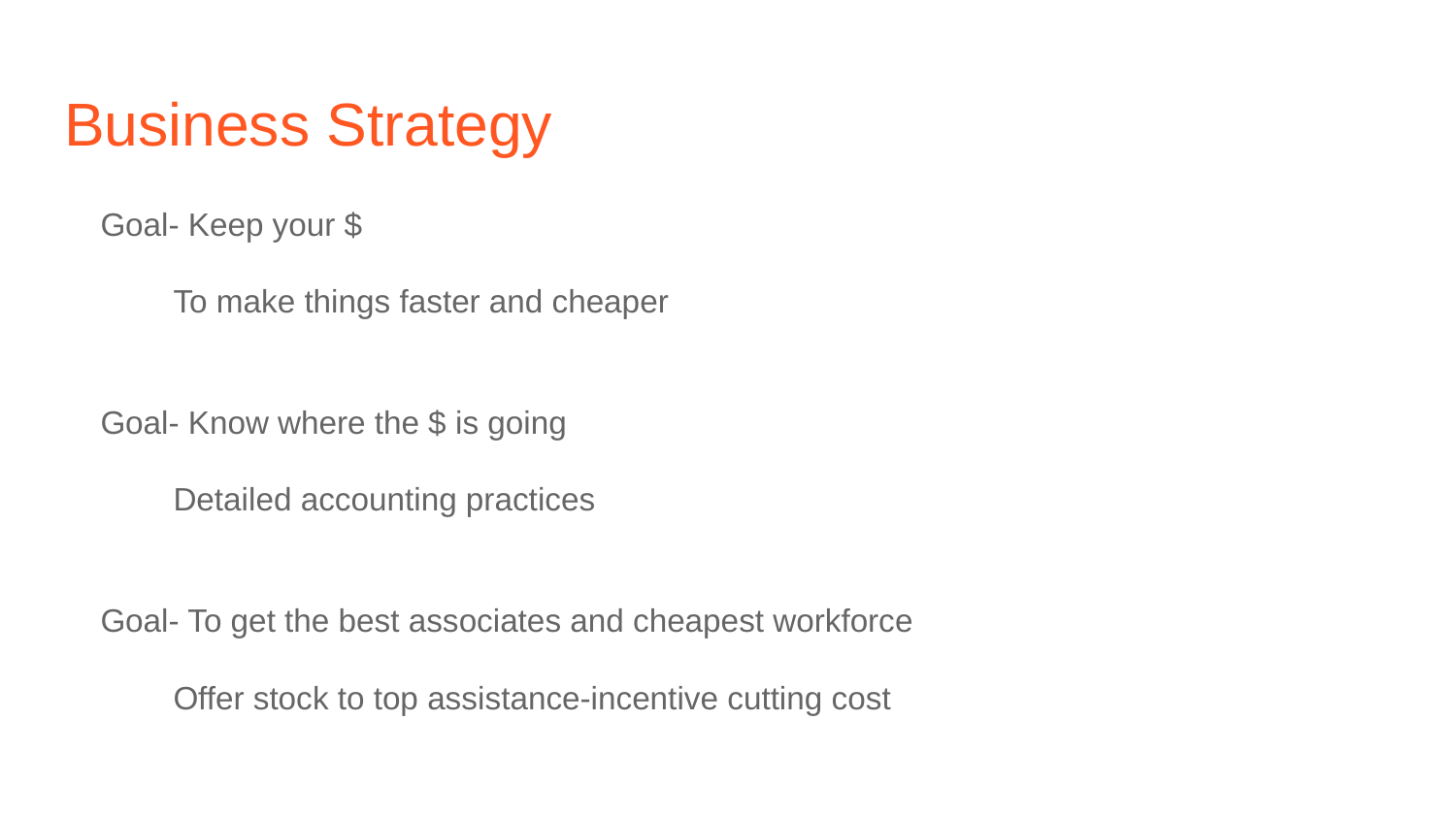

# Business Strategy
Goal- Keep your $
To make things faster and cheaper
Goal- Know where the $ is going
Detailed accounting practices
Goal- To get the best associates and cheapest workforce
Offer stock to top assistance-incentive cutting cost